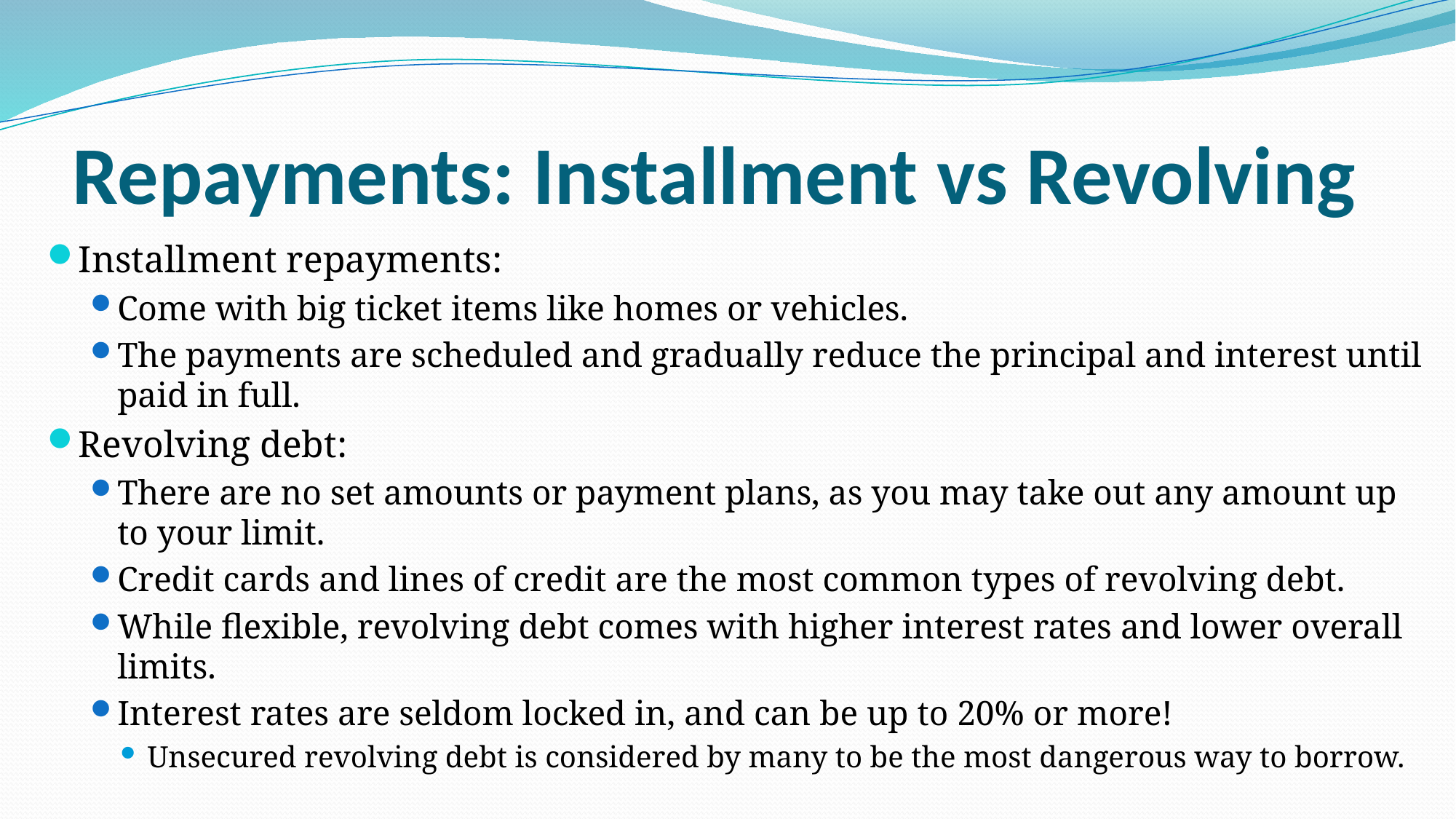

# Repayments: Installment vs Revolving
Installment repayments:
Come with big ticket items like homes or vehicles.
The payments are scheduled and gradually reduce the principal and interest until paid in full.
Revolving debt:
There are no set amounts or payment plans, as you may take out any amount up to your limit.
Credit cards and lines of credit are the most common types of revolving debt.
While flexible, revolving debt comes with higher interest rates and lower overall limits.
Interest rates are seldom locked in, and can be up to 20% or more!
Unsecured revolving debt is considered by many to be the most dangerous way to borrow.